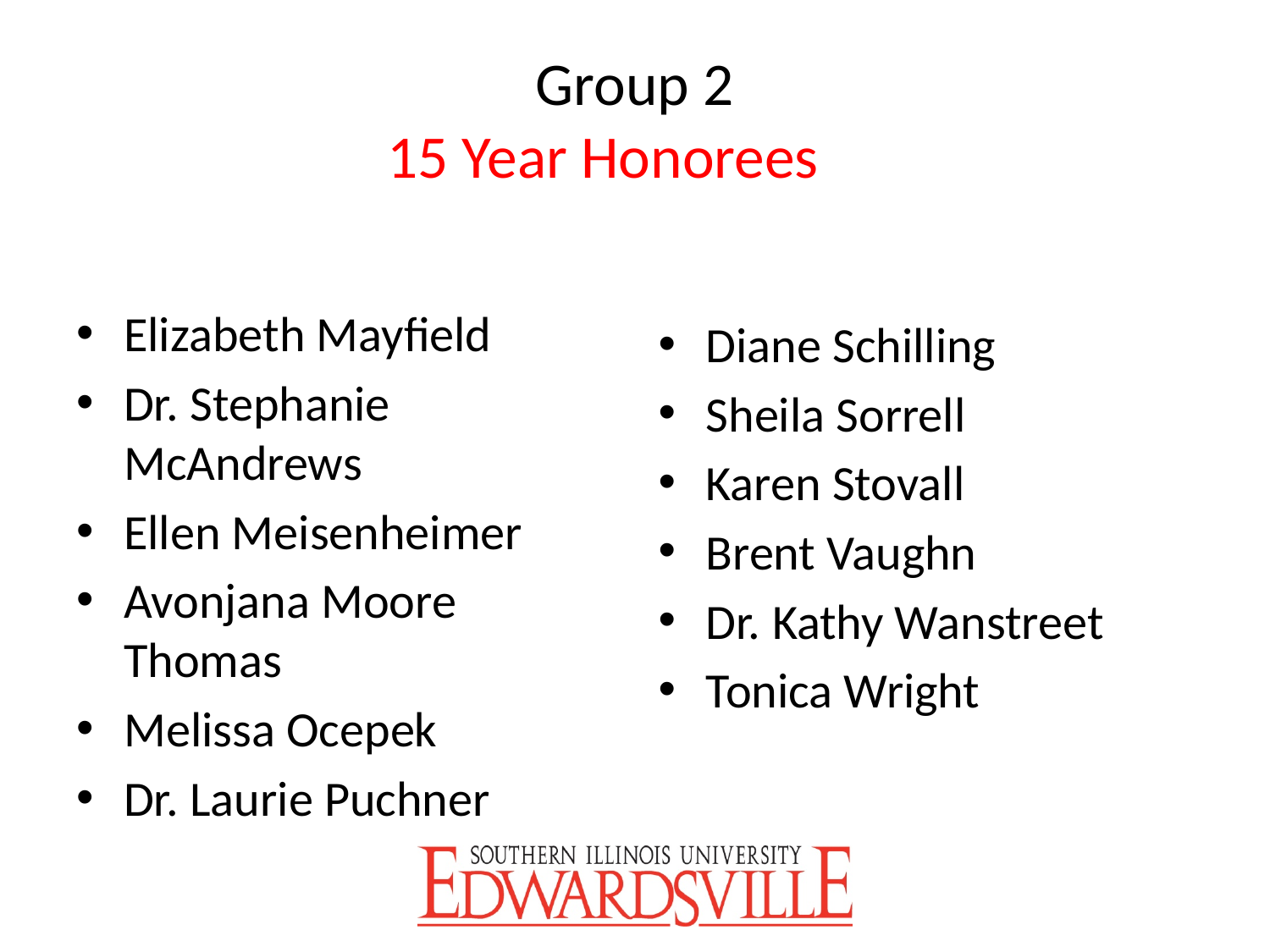

# Group 2 15 Year Honorees
Elizabeth Mayfield
Dr. Stephanie McAndrews
Ellen Meisenheimer
Avonjana Moore Thomas
Melissa Ocepek
Dr. Laurie Puchner

Diane Schilling
Sheila Sorrell
Karen Stovall
Brent Vaughn
Dr. Kathy Wanstreet
Tonica Wright